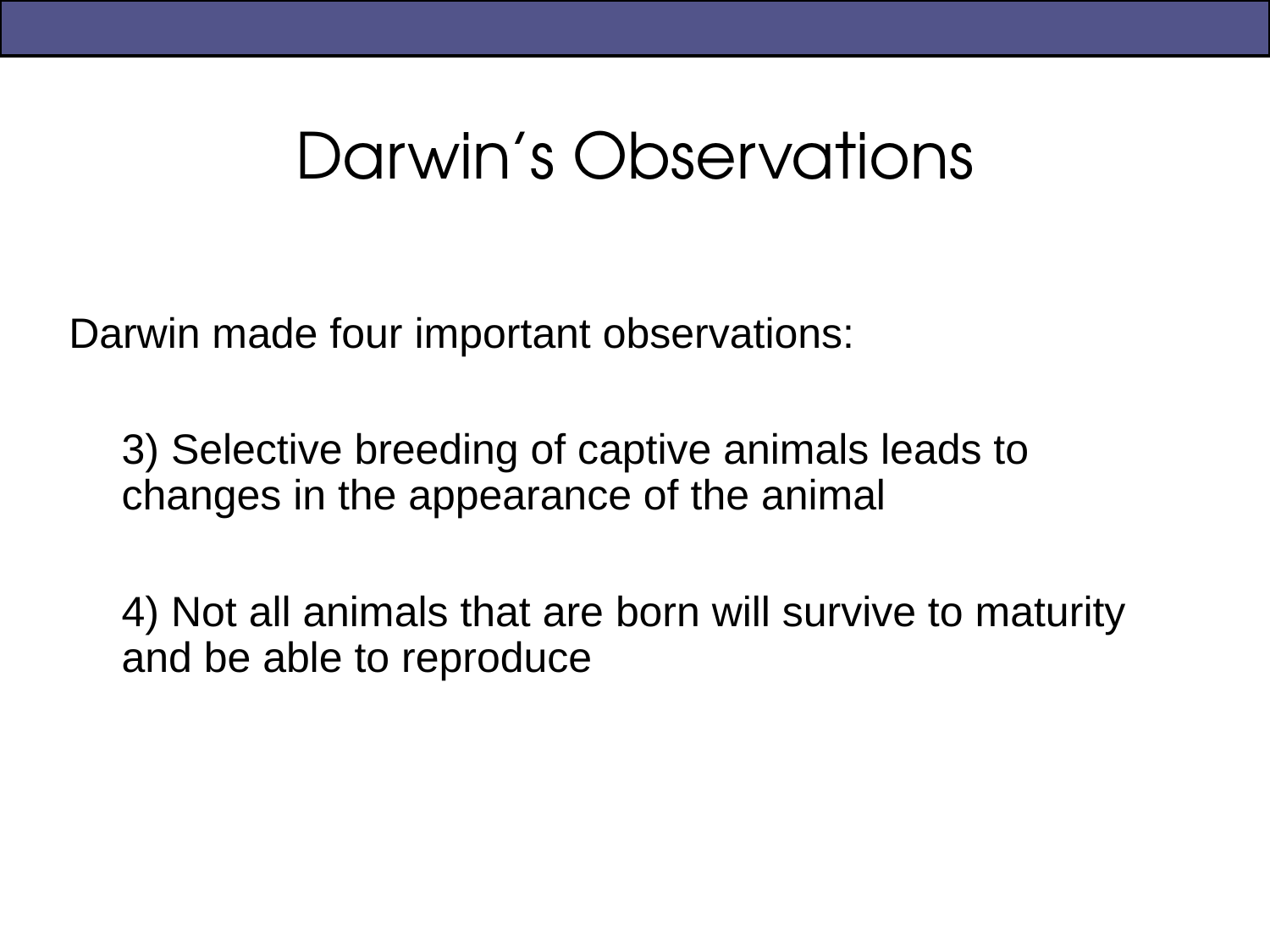

Darwin’s Observations
Darwin made four important observations:

3) Selective breeding of captive animals leads to changes in the appearance of the animal

4) Not all animals that are born will survive to maturity and be able to reproduce